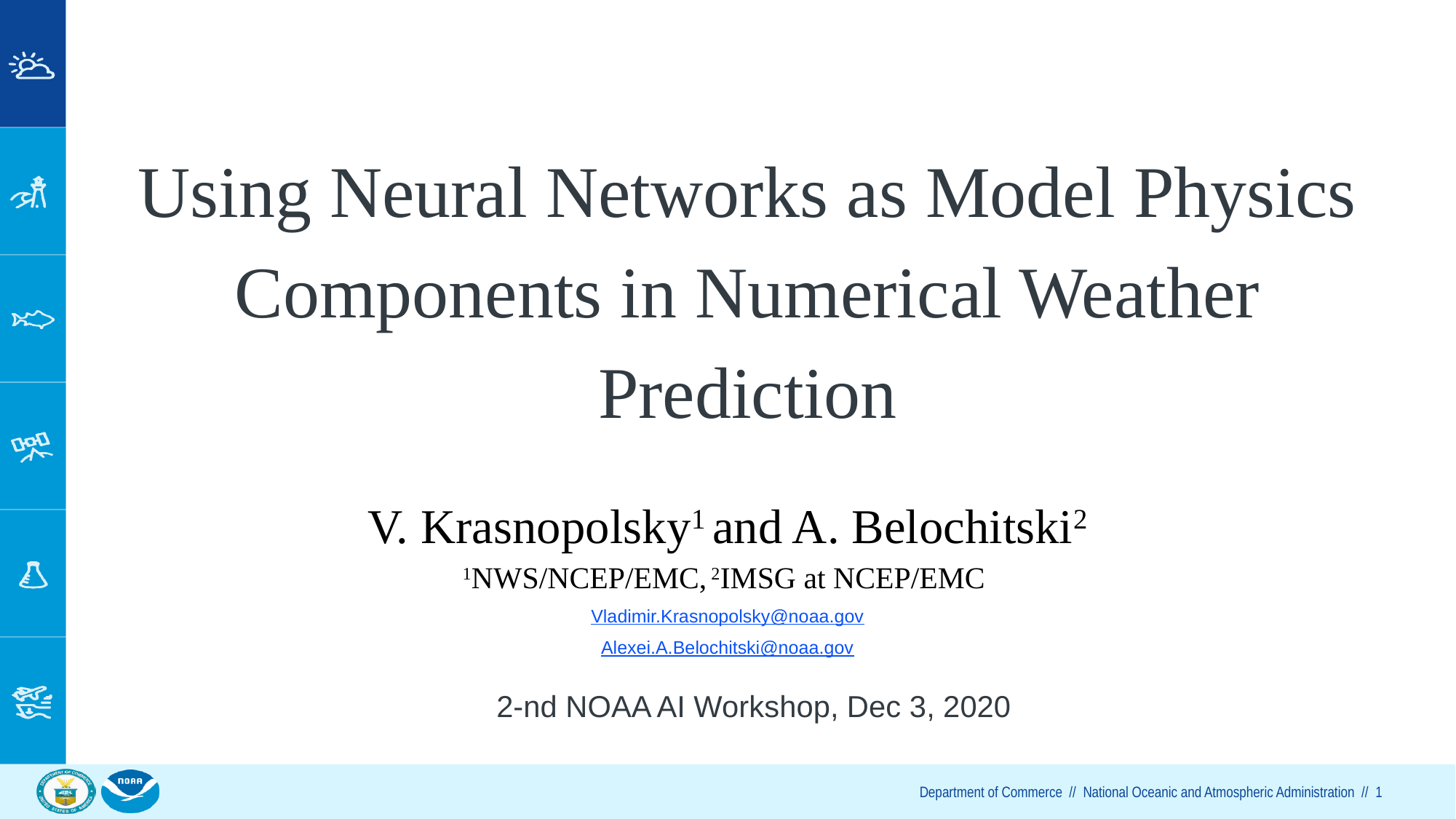

# Using Neural Networks as Model Physics Components in Numerical Weather Prediction
V. Krasnopolsky1 and A. Belochitski2
1NWS/NCEP/EMC, 2IMSG at NCEP/EMC
Vladimir.Krasnopolsky@noaa.gov
Alexei.A.Belochitski@noaa.gov

2-nd NOAA AI Workshop, Dec 3, 2020